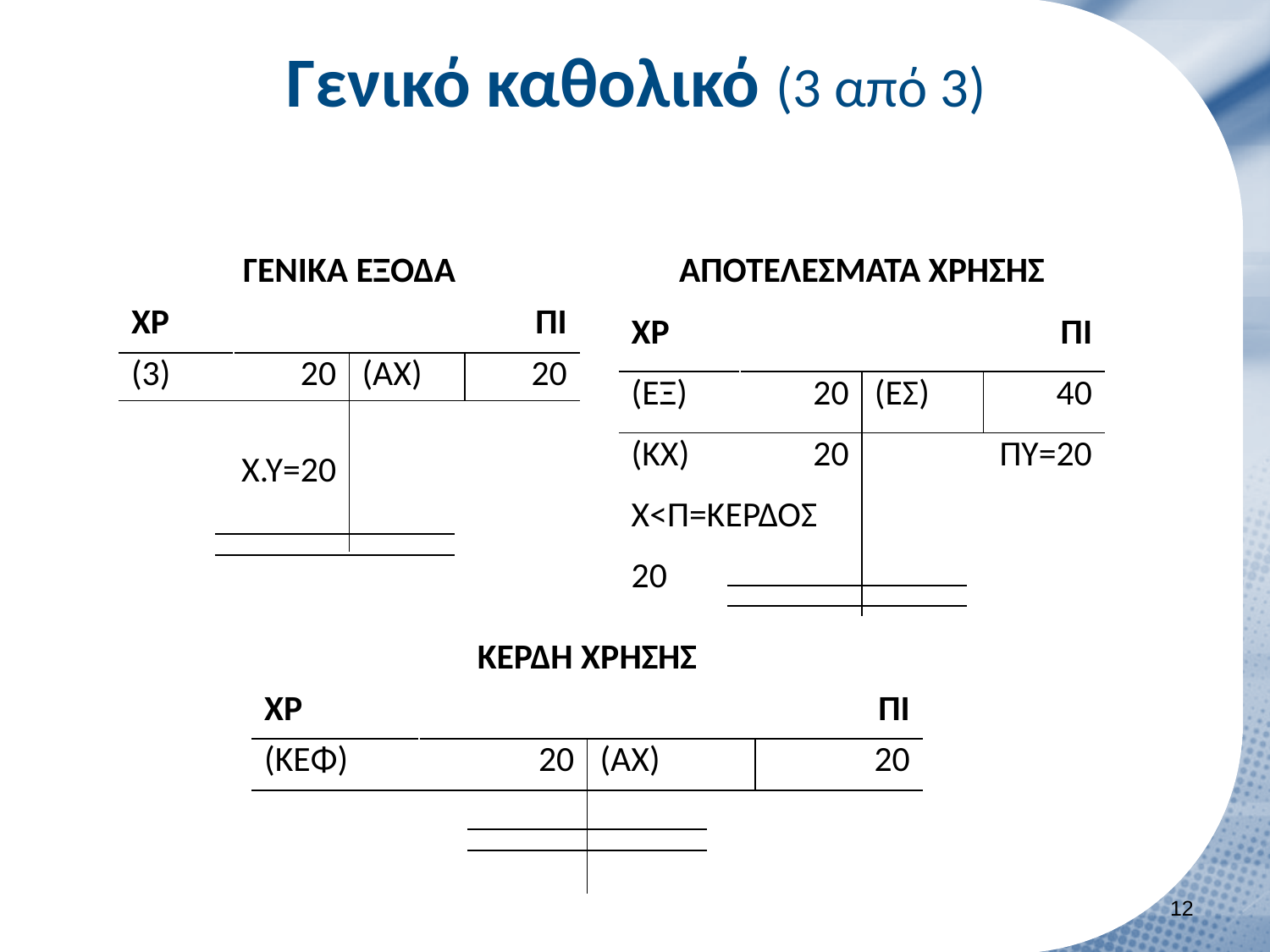

# Γενικό καθολικό (3 από 3)
| ΓΕΝΙΚΑ ΕΞΟΔΑ |  |  |  |
| --- | --- | --- | --- |
| ΧΡ |  | ΠΙ |  |
| (3) | 20 | (ΑΧ) | 20 |
|  |  |  |  |
| Χ.Υ=20 |  |  |  |
|  |  |  |  |
| ΑΠΟΤΕΛΕΣΜΑΤΑ ΧΡΗΣΗΣ |  |  |  |
| --- | --- | --- | --- |
| ΧΡ |  | ΠΙ |  |
| (ΕΞ) | 20 | (ΕΣ) | 40 |
| (ΚΧ) | 20 | ΠΥ=20 |  |
| Χ<Π=ΚΕΡΔΟΣ |  |  |  |
| 20 |  |  |  |
| ΚΕΡΔΗ ΧΡΗΣΗΣ |  |  |  |
| --- | --- | --- | --- |
| ΧΡ |  | ΠΙ |  |
| (ΚΕΦ) | 20 | (ΑΧ) | 20 |
|  |  |  |  |
|  |  |  |  |
12